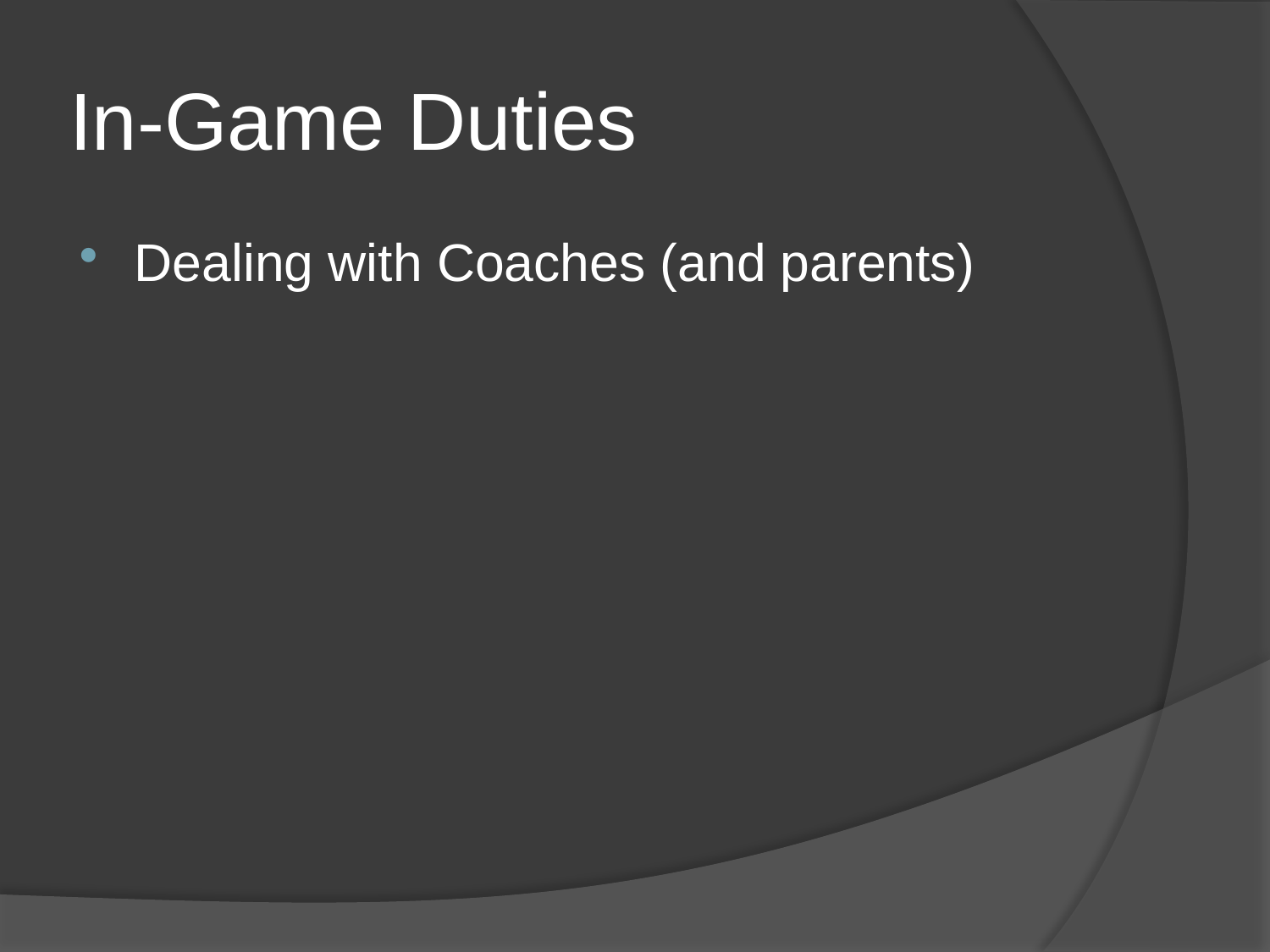

# In-Game Duties
Dealing with Coaches (and parents)